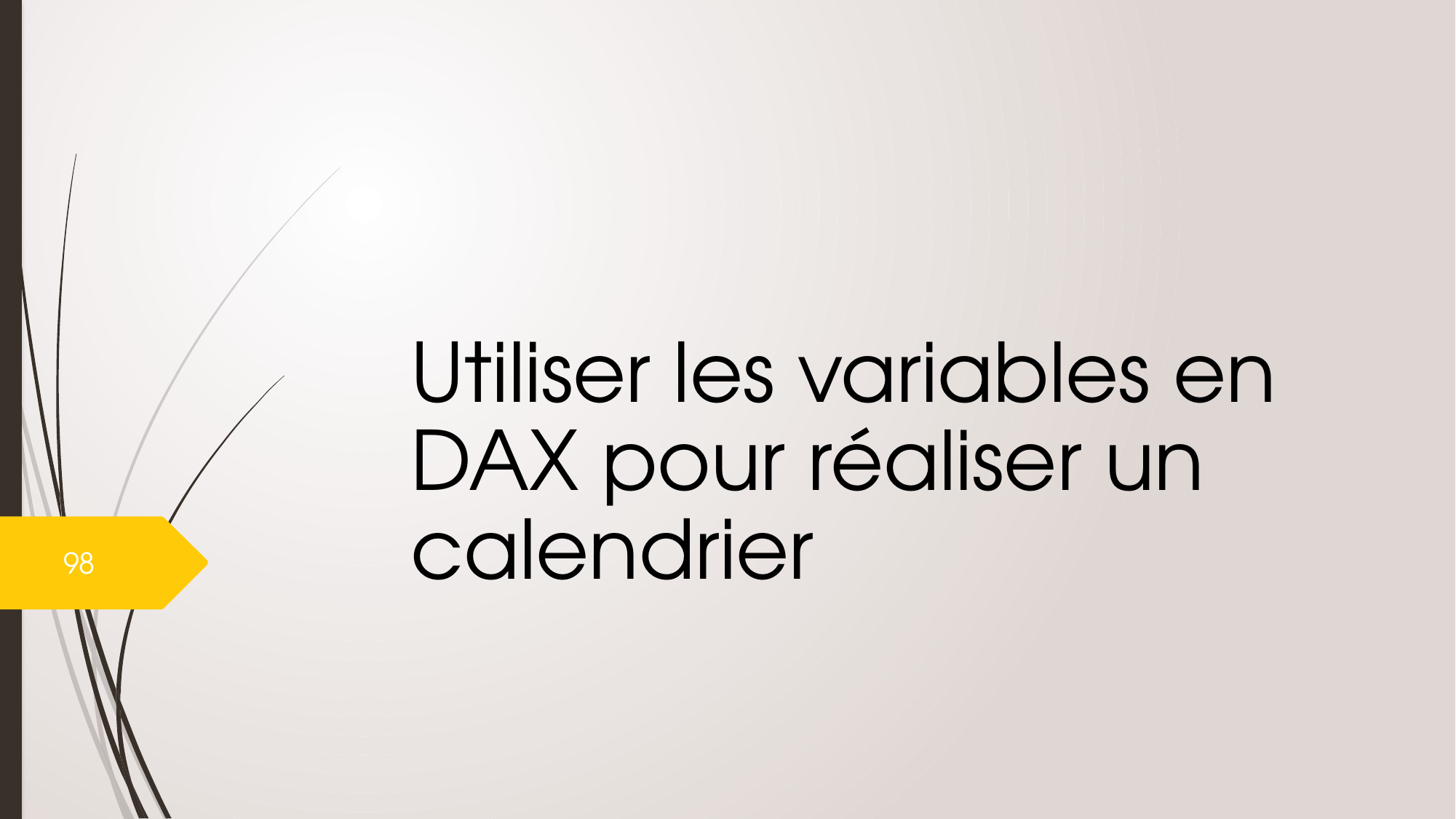

# Utiliser les variables en DAX pour réaliser un calendrier
98